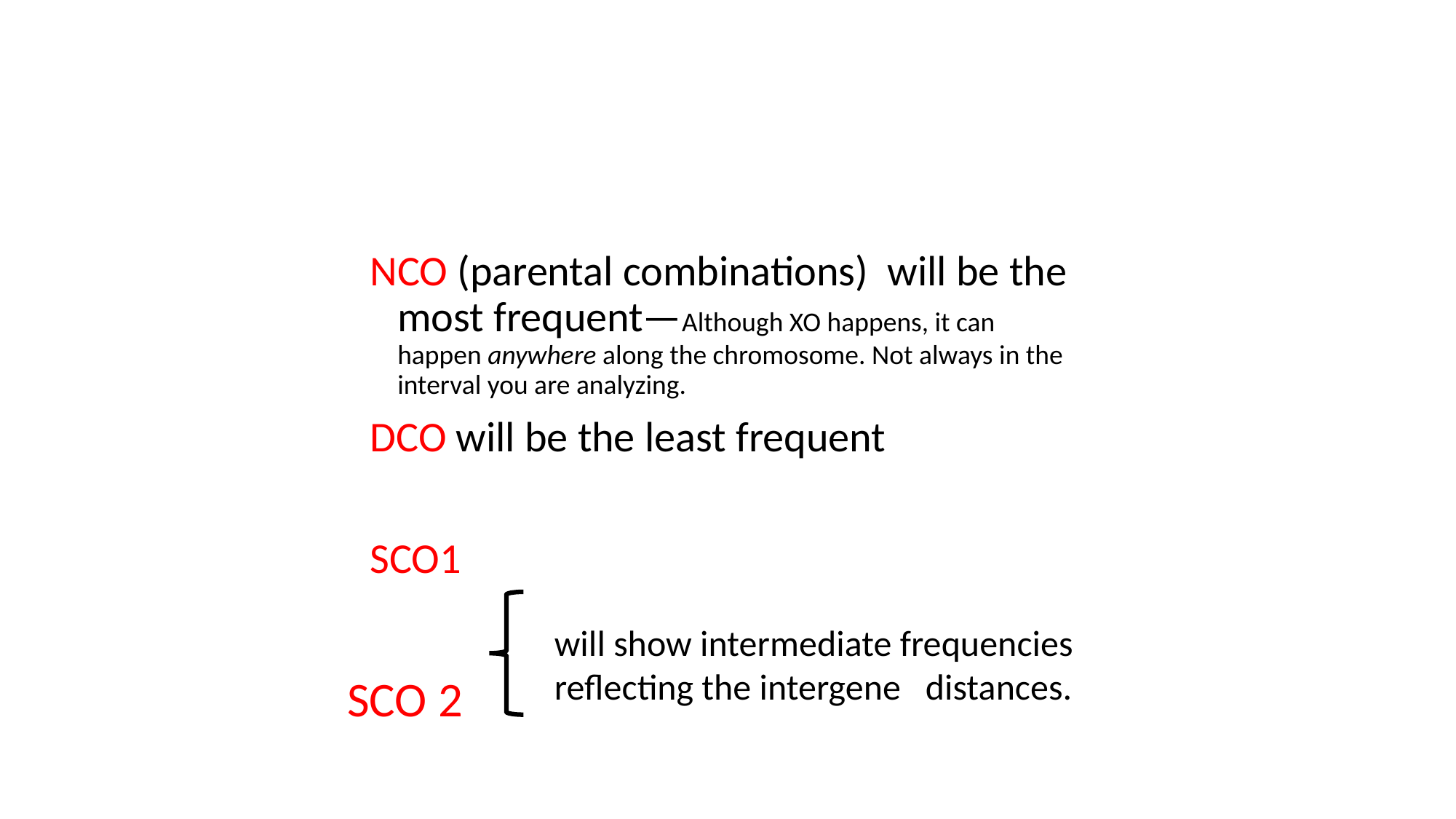

NCO (parental combinations)  will be the most frequent—Although XO happens, it can happen anywhere along the chromosome. Not always in the interval you are analyzing.
DCO will be the least frequent

SCO1

will show intermediate frequencies reflecting the intergene   distances.
SCO 2